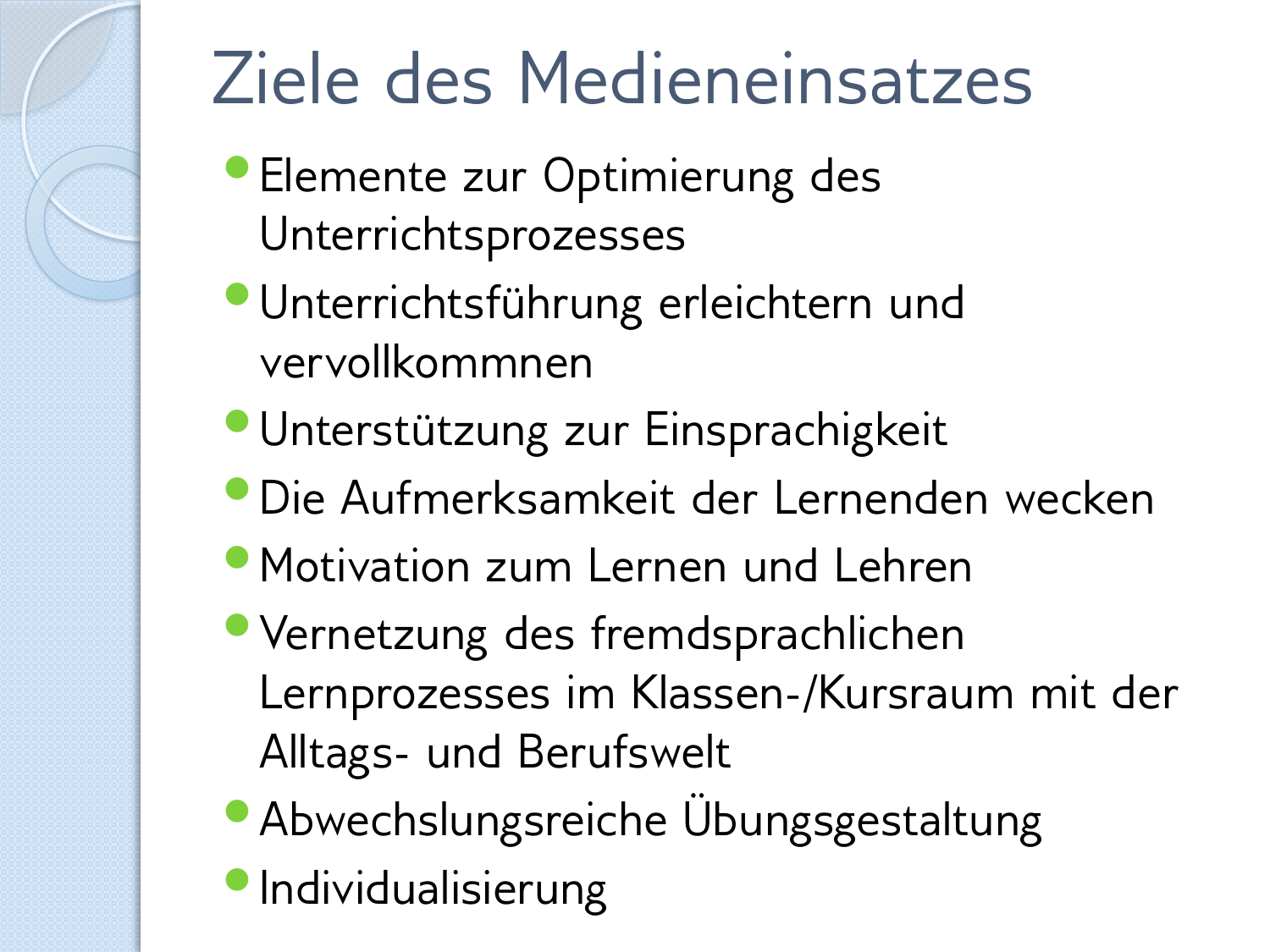

# Ziele des Medieneinsatzes
Elemente zur Optimierung des Unterrichtsprozesses
Unterrichtsführung erleichtern und vervollkommnen
Unterstützung zur Einsprachigkeit
Die Aufmerksamkeit der Lernenden wecken
Motivation zum Lernen und Lehren
Vernetzung des fremdsprachlichen Lernprozesses im Klassen-/Kursraum mit der Alltags- und Berufswelt
Abwechslungsreiche Übungsgestaltung
Individualisierung